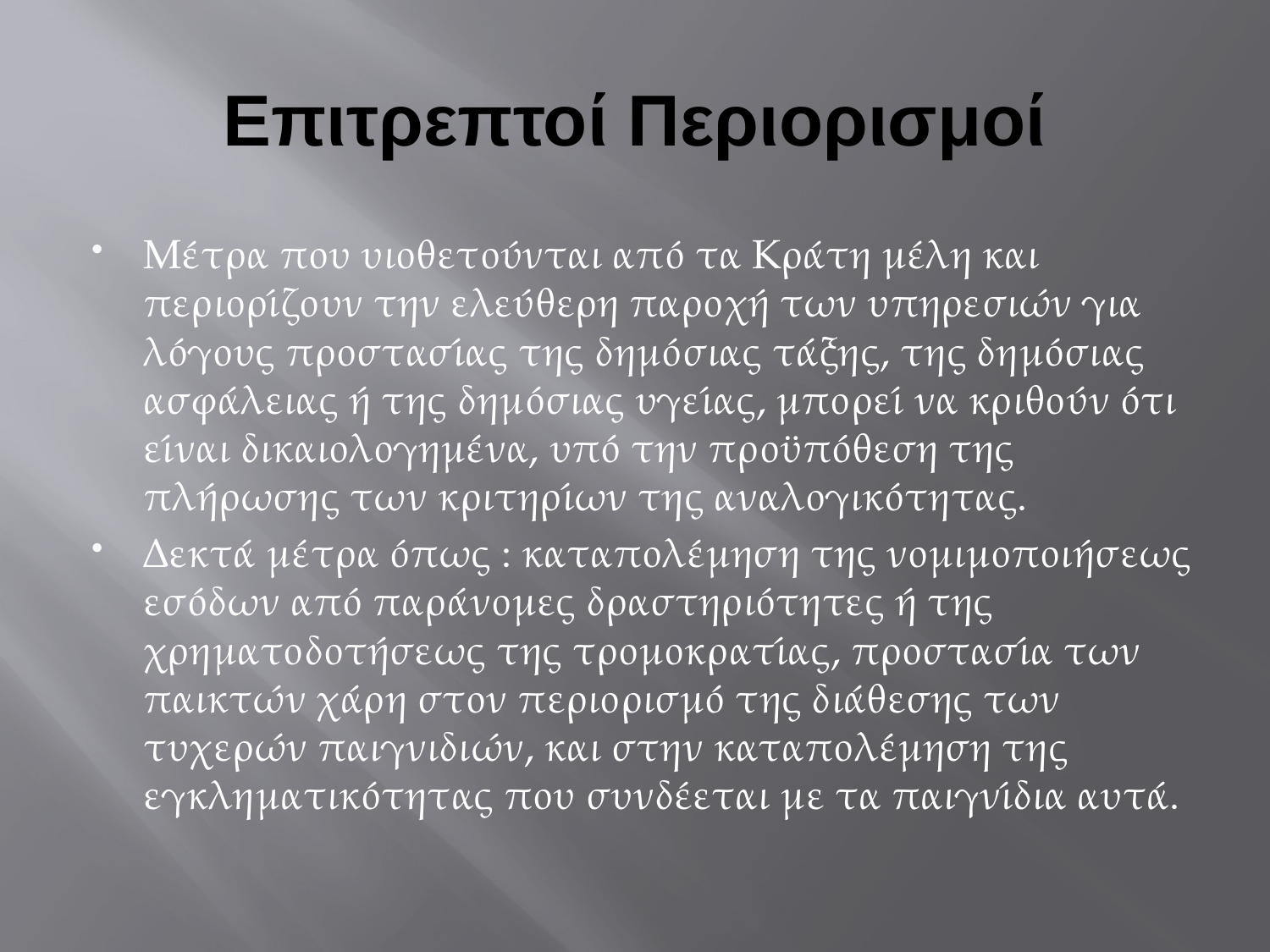

# Επιτρεπτοί Περιορισμοί
Mέτρα που υιοθετούνται από τα Κράτη μέλη και περιορίζουν την ελεύθερη παροχή των υπηρεσιών για λόγους προστασίας της δημόσιας τάξης, της δημόσιας ασφάλειας ή της δημόσιας υγείας, μπορεί να κριθούν ότι είναι δικαιολογημένα, υπό την προϋπόθεση της πλήρωσης των κριτηρίων της αναλογικότητας.
Δεκτά μέτρα όπως : καταπολέμηση της νομιμοποιήσεως εσόδων από παράνομες δραστηριότητες ή της χρηματοδοτήσεως της τρομοκρατίας, προστασία των παικτών χάρη στον περιορισμό της διάθεσης των τυχερών παιγνιδιών, και στην καταπολέμηση της εγκληματικότητας που συνδέεται με τα παιγνίδια αυτά.